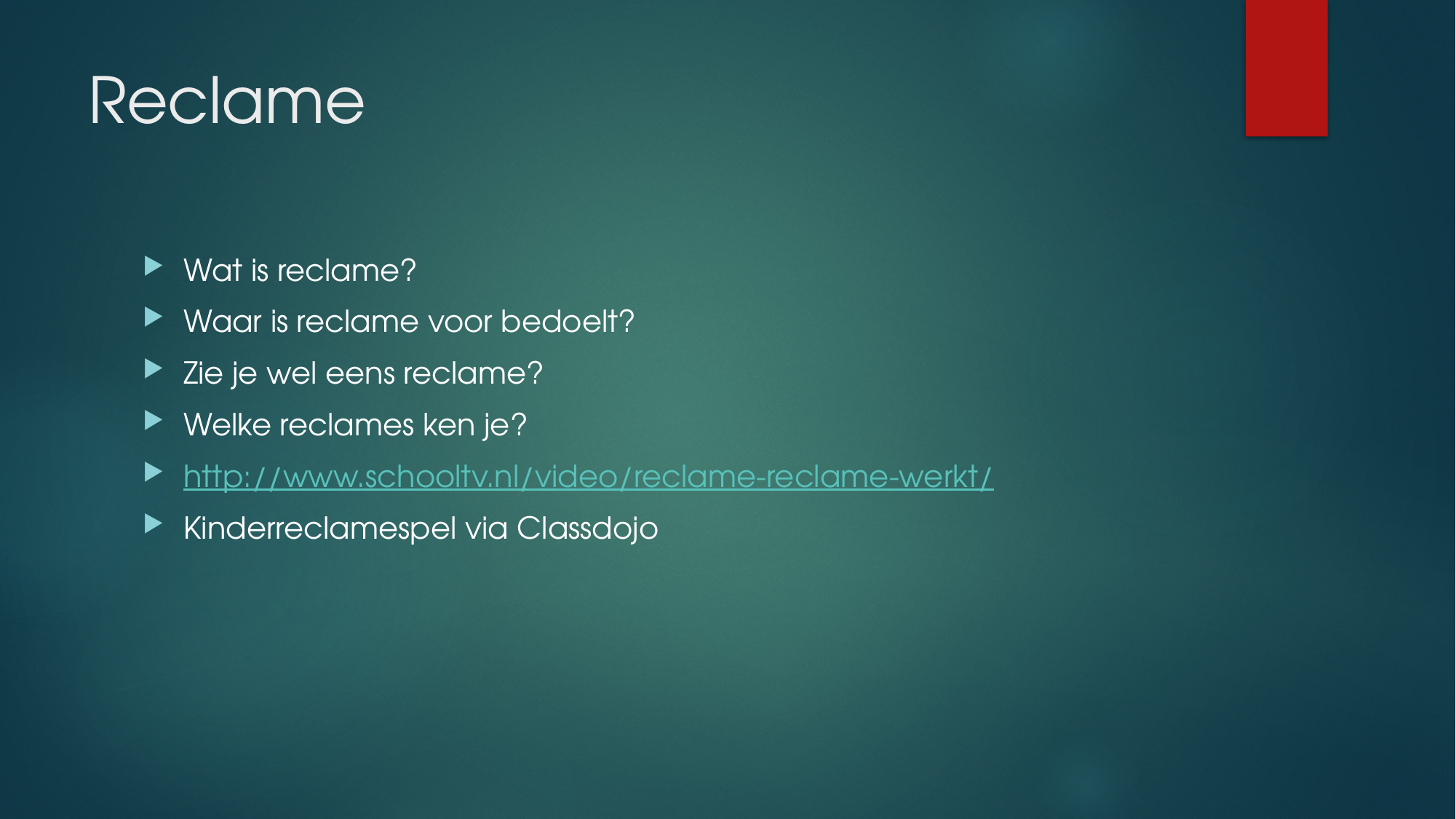

# Reclame
Wat is reclame?
Waar is reclame voor bedoelt?
Zie je wel eens reclame?
Welke reclames ken je?
http://www.schooltv.nl/video/reclame-reclame-werkt/
Kinderreclamespel via Classdojo